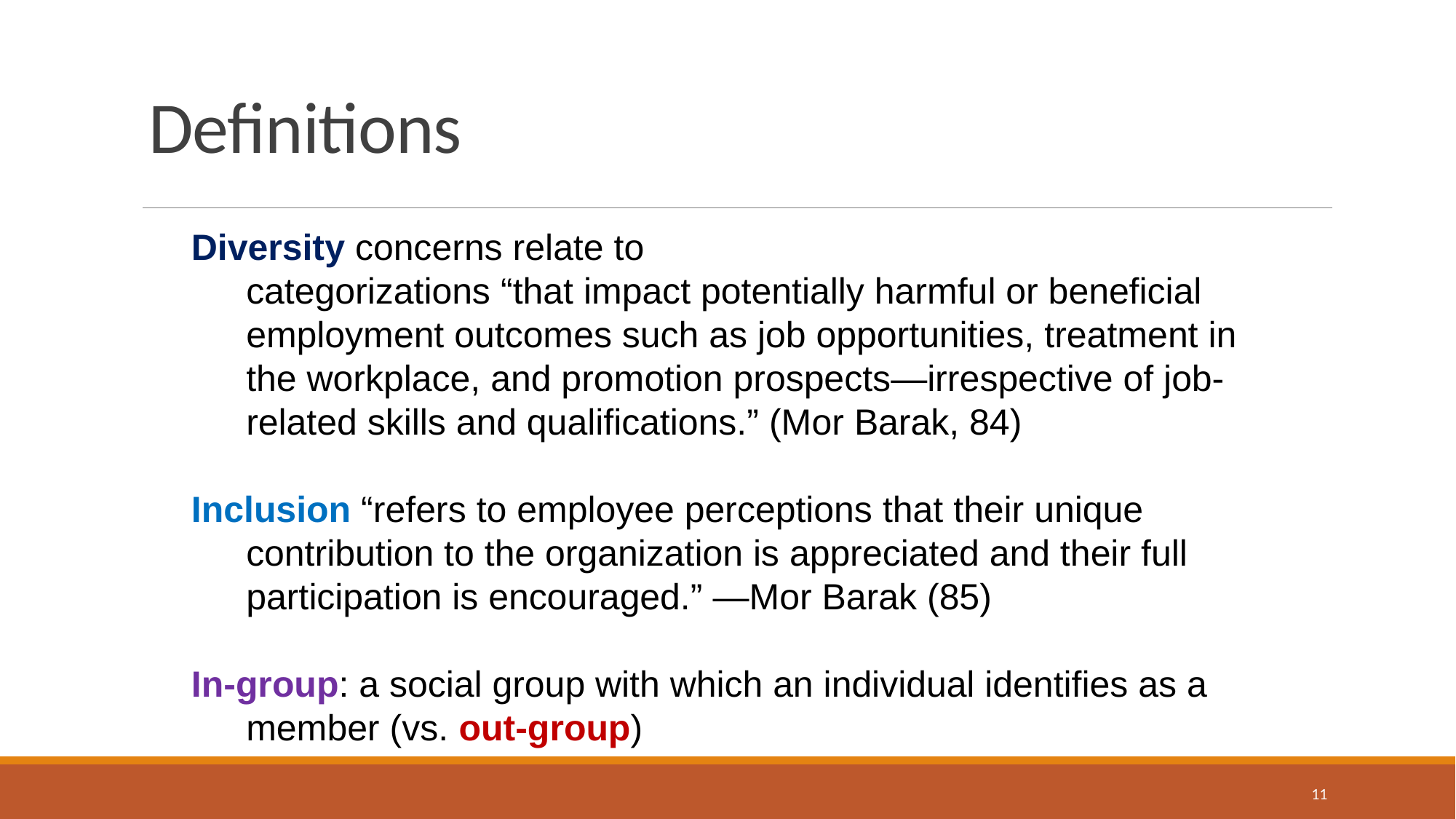

# Definitions
Diversity concerns relate to
categorizations “that impact potentially harmful or beneficial employment outcomes such as job opportunities, treatment in the workplace, and promotion prospects—irrespective of job-related skills and qualifications.” (Mor Barak, 84)

Inclusion “refers to employee perceptions that their unique contribution to the organization is appreciated and their full participation is encouraged.” —Mor Barak (85)

In-group: a social group with which an individual identifies as a member (vs. out-group)
11